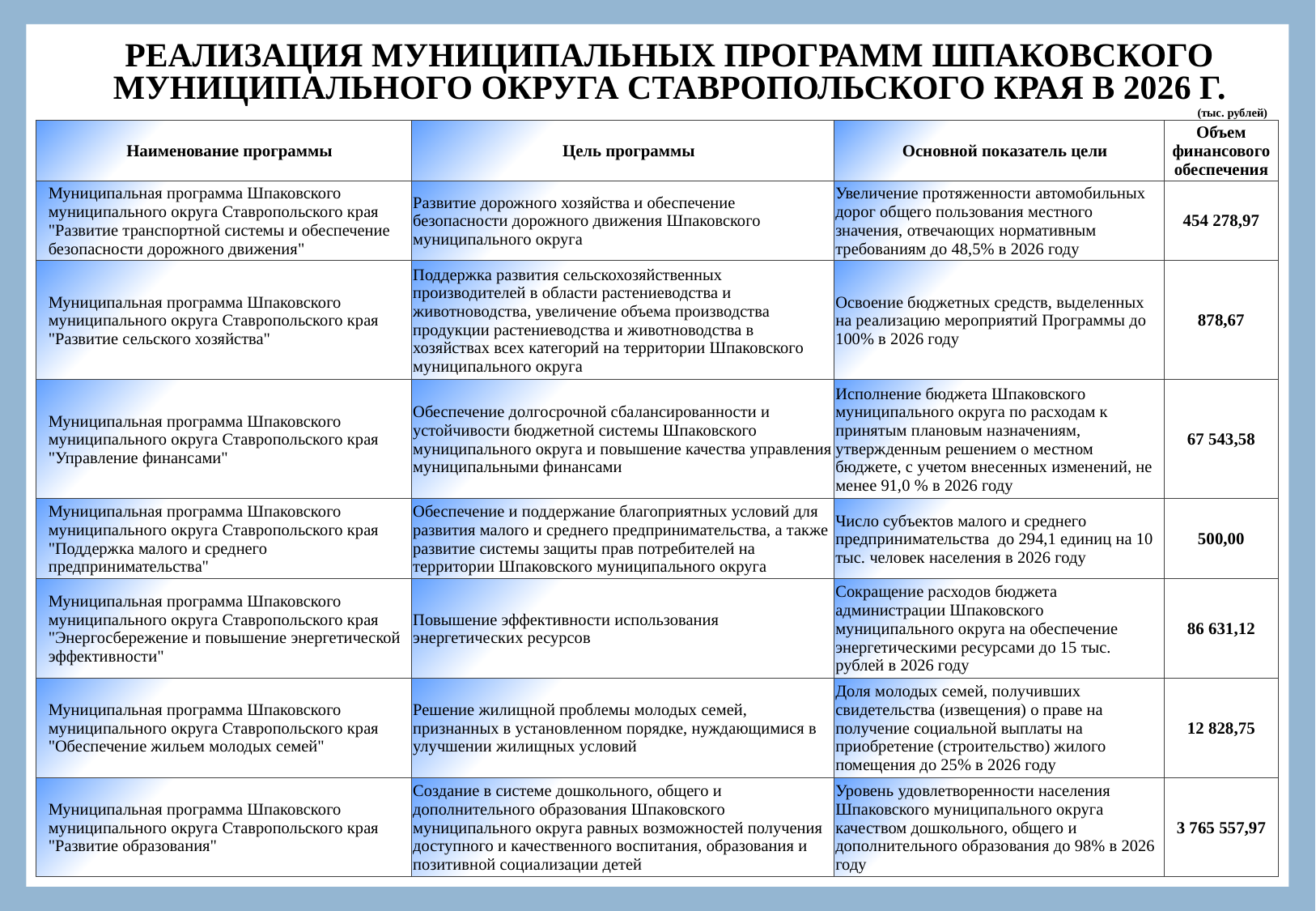

РЕАЛИЗАЦИЯ МУНИЦИПАЛЬНЫХ ПРОГРАММ ШПАКОВСКОГО МУНИЦИПАЛЬНОГО ОКРУГА СТАВРОПОЛЬСКОГО КРАЯ В 2026 Г.
(тыс. рублей)
| Наименование программы | Цель программы | Основной показатель цели | Объем финансового обеспечения |
| --- | --- | --- | --- |
| Муниципальная программа Шпаковского муниципального округа Ставропольского края "Развитие транспортной системы и обеспечение безопасности дорожного движения" | Развитие дорожного хозяйства и обеспечение безопасности дорожного движения Шпаковского муниципального округа | Увеличение протяженности автомобильных дорог общего пользования местного значения, отвечающих нормативным требованиям до 48,5% в 2026 году | 454 278,97 |
| Муниципальная программа Шпаковского муниципального округа Ставропольского края "Развитие сельского хозяйства" | Поддержка развития сельскохозяйственных производителей в области растениеводства и животноводства, увеличение объема производства продукции растениеводства и животноводства в хозяйствах всех категорий на территории Шпаковского муниципального округа | Освоение бюджетных средств, выделенных на реализацию мероприятий Программы до 100% в 2026 году | 878,67 |
| Муниципальная программа Шпаковского муниципального округа Ставропольского края "Управление финансами" | Обеспечение долгосрочной сбалансированности и устойчивости бюджетной системы Шпаковского муниципального округа и повышение качества управления муниципальными финансами | Исполнение бюджета Шпаковского муниципального округа по расходам к принятым плановым назначениям, утвержденным решением о местном бюджете, с учетом внесенных изменений, не менее 91,0 % в 2026 году | 67 543,58 |
| Муниципальная программа Шпаковского муниципального округа Ставропольского края "Поддержка малого и среднего предпринимательства" | Обеспечение и поддержание благоприятных условий для развития малого и среднего предпринимательства, а также развитие системы защиты прав потребителей на территории Шпаковского муниципального округа | Число субъектов малого и среднего предпринимательства до 294,1 единиц на 10 тыс. человек населения в 2026 году | 500,00 |
| Муниципальная программа Шпаковского муниципального округа Ставропольского края "Энергосбережение и повышение энергетической эффективности" | Повышение эффективности использования энергетических ресурсов | Сокращение расходов бюджета администрации Шпаковского муниципального округа на обеспечение энергетическими ресурсами до 15 тыс. рублей в 2026 году | 86 631,12 |
| Муниципальная программа Шпаковского муниципального округа Ставропольского края "Обеспечение жильем молодых семей" | Решение жилищной проблемы молодых семей, признанных в установленном порядке, нуждающимися в улучшении жилищных условий | Доля молодых семей, получивших свидетельства (извещения) о праве на получение социальной выплаты на приобретение (строительство) жилого помещения до 25% в 2026 году | 12 828,75 |
| Муниципальная программа Шпаковского муниципального округа Ставропольского края "Развитие образования" | Создание в системе дошкольного, общего и дополнительного образования Шпаковского муниципального округа равных возможностей получения доступного и качественного воспитания, образования и позитивной социализации детей | Уровень удовлетворенности населения Шпаковского муниципального округа качеством дошкольного, общего и дополнительного образования до 98% в 2026 году | 3 765 557,97 |